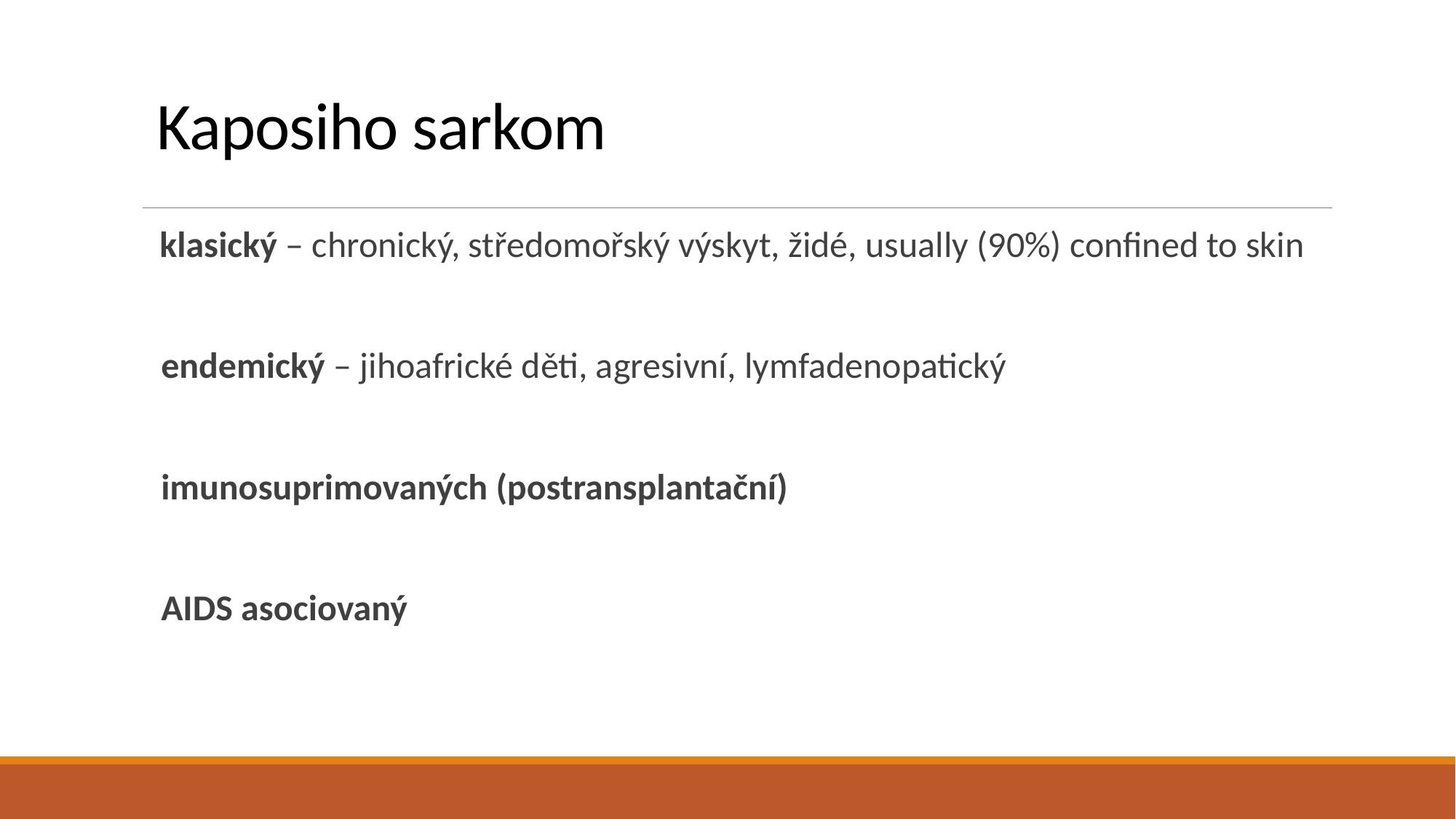

# Kaposiho sarkom
 klasický – chronický, středomořský výskyt, židé, usually (90%) confined to skin

 endemický – jihoafrické děti, agresivní, lymfadenopatický

 imunosuprimovaných (postransplantační)

 AIDS asociovaný